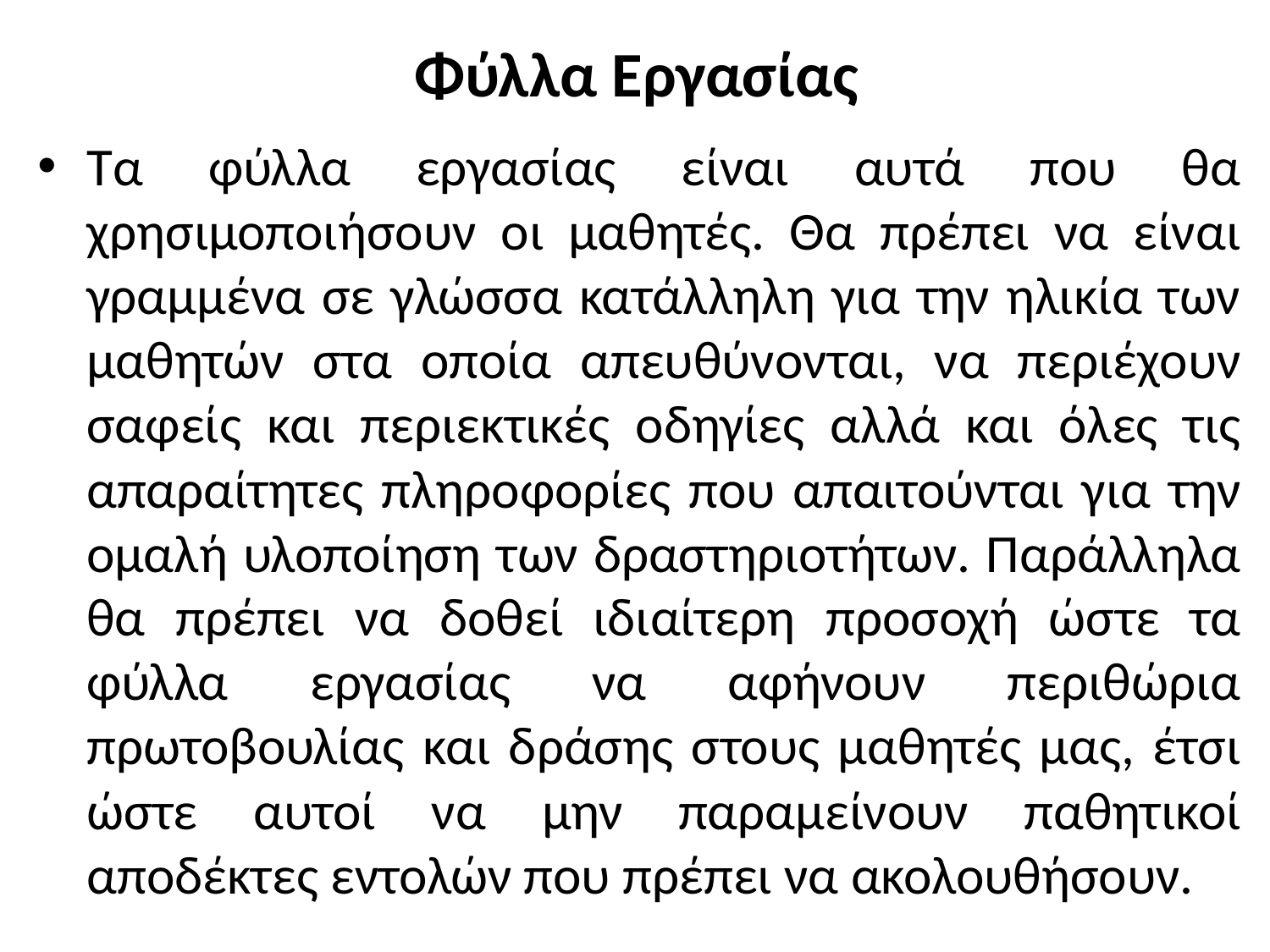

# Φύλλα Εργασίας
Τα φύλλα εργασίας είναι αυτά που θα χρησιμοποιήσουν οι μαθητές. Θα πρέπει να είναι γραμμένα σε γλώσσα κατάλληλη για την ηλικία των μαθητών στα οποία απευθύνονται, να περιέχουν σαφείς και περιεκτικές οδηγίες αλλά και όλες τις απαραίτητες πληροφορίες που απαιτούνται για την ομαλή υλοποίηση των δραστηριοτήτων. Παράλληλα θα πρέπει να δοθεί ιδιαίτερη προσοχή ώστε τα φύλλα εργασίας να αφήνουν περιθώρια πρωτοβουλίας και δράσης στους μαθητές μας, έτσι ώστε αυτοί να μην παραμείνουν παθητικοί αποδέκτες εντολών που πρέπει να ακολουθήσουν.